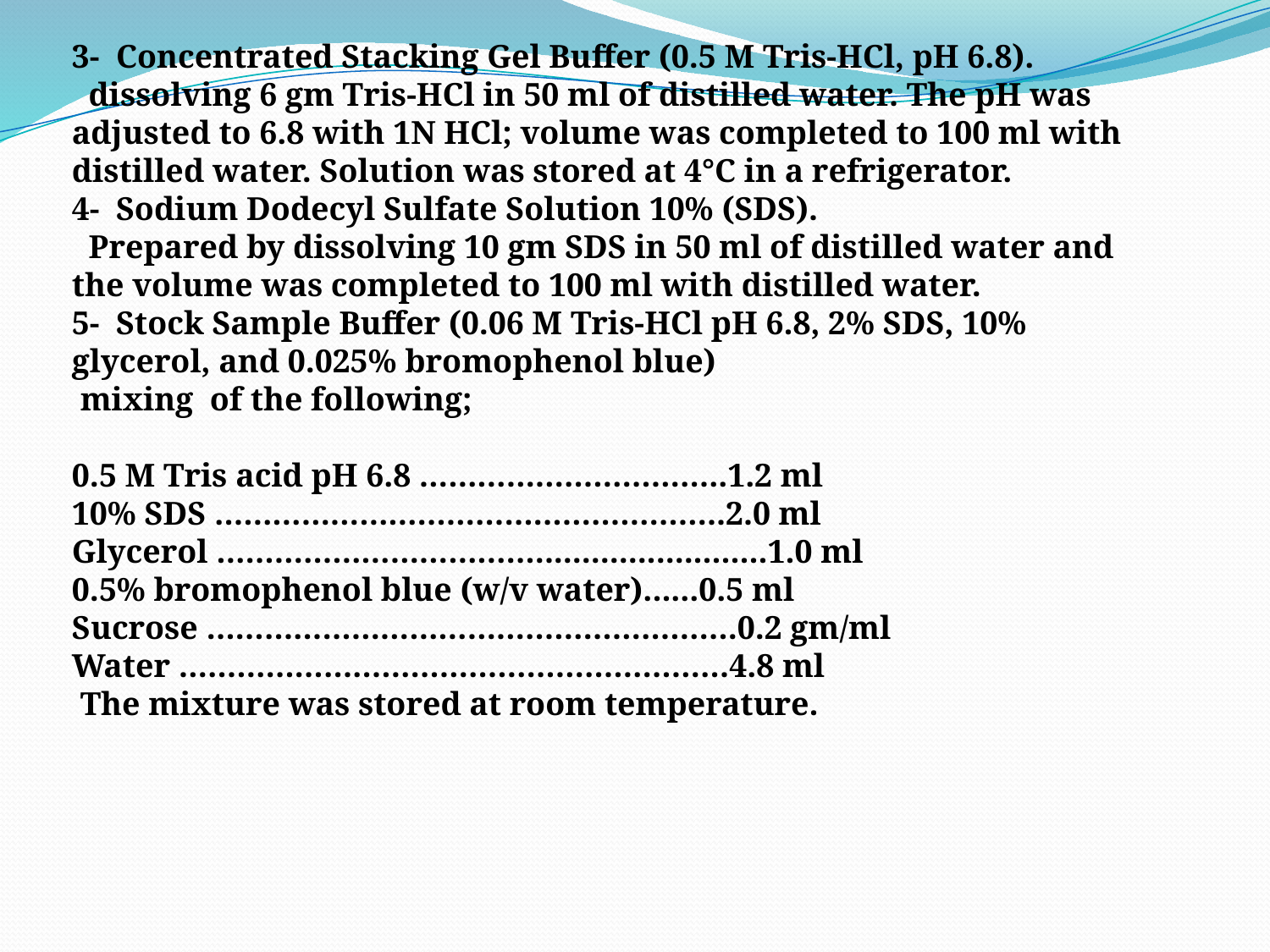

3-  Concentrated Stacking Gel Buffer (0.5 M Tris-HCl, pH 6.8).
  dissolving 6 gm Tris-HCl in 50 ml of distilled water. The pH was   adjusted to 6.8 with 1N HCl; volume was completed to 100 ml with distilled water. Solution was stored at 4°C in a refrigerator.
4-  Sodium Dodecyl Sulfate Solution 10% (SDS).
  Prepared by dissolving 10 gm SDS in 50 ml of distilled water and the volume was completed to 100 ml with distilled water.
5-  Stock Sample Buffer (0.06 M Tris-HCl pH 6.8, 2% SDS, 10% glycerol, and 0.025% bromophenol blue)
 mixing  of the following;

0.5 M Tris acid pH 6.8 …………………………..1.2 ml
10% SDS ……………………………………………..2.0 ml
Glycerol …………………………….........................1.0 ml
0.5% bromophenol blue (w/v water)......0.5 ml
Sucrose ……………………………………………….0.2 gm/ml
Water …………………………………………………4.8 ml
 The mixture was stored at room temperature.